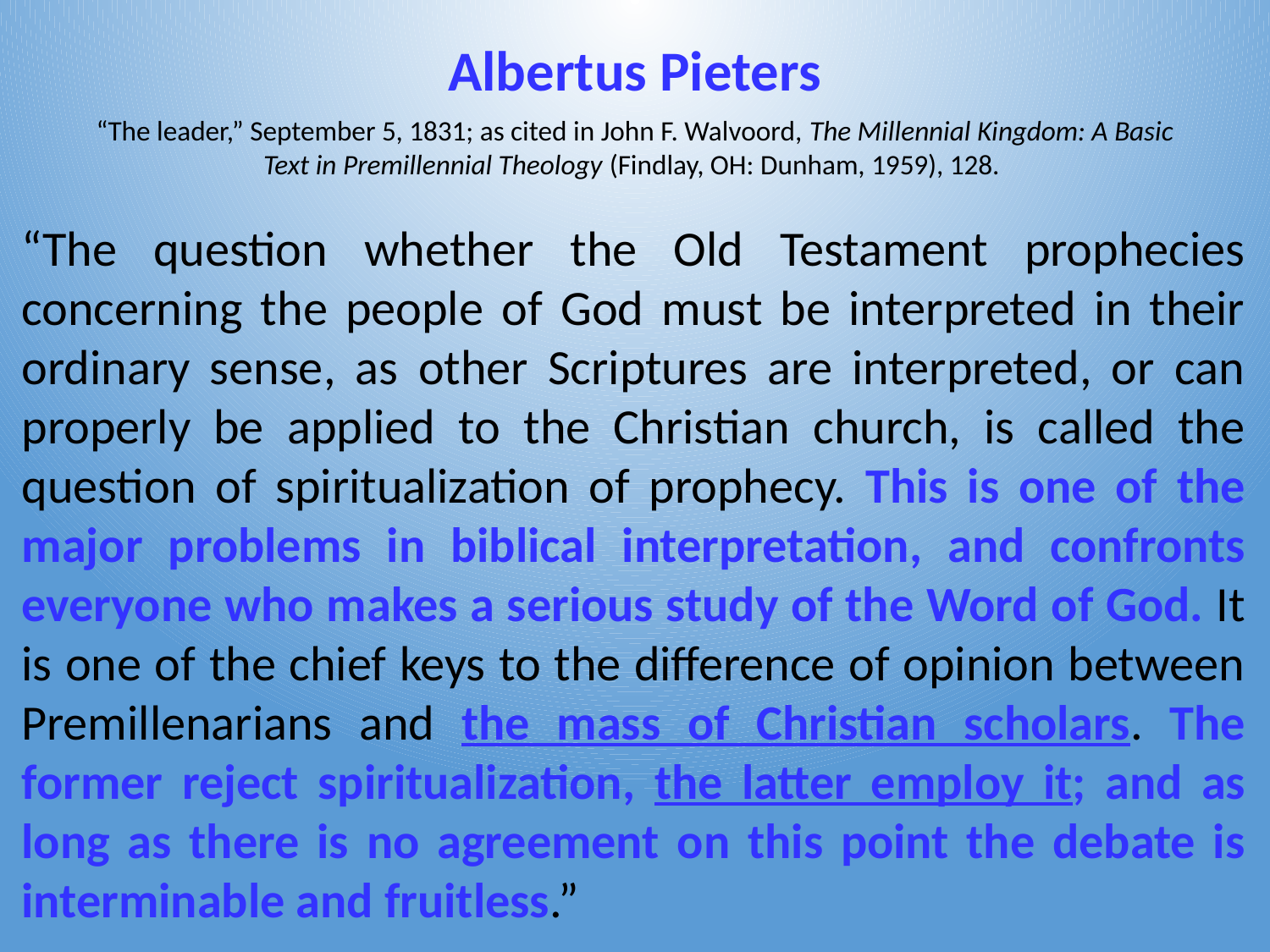

Albertus Pieters
“The leader,” September 5, 1831; as cited in John F. Walvoord, The Millennial Kingdom: A Basic Text in Premillennial Theology (Findlay, OH: Dunham, 1959), 128.
“The question whether the Old Testament prophecies concerning the people of God must be interpreted in their ordinary sense, as other Scriptures are interpreted, or can properly be applied to the Christian church, is called the question of spiritualization of prophecy. This is one of the major problems in biblical interpretation, and confronts everyone who makes a serious study of the Word of God. It is one of the chief keys to the difference of opinion between Premillenarians and the mass of Christian scholars. The former reject spiritualization, the latter employ it; and as long as there is no agreement on this point the debate is interminable and fruitless.”